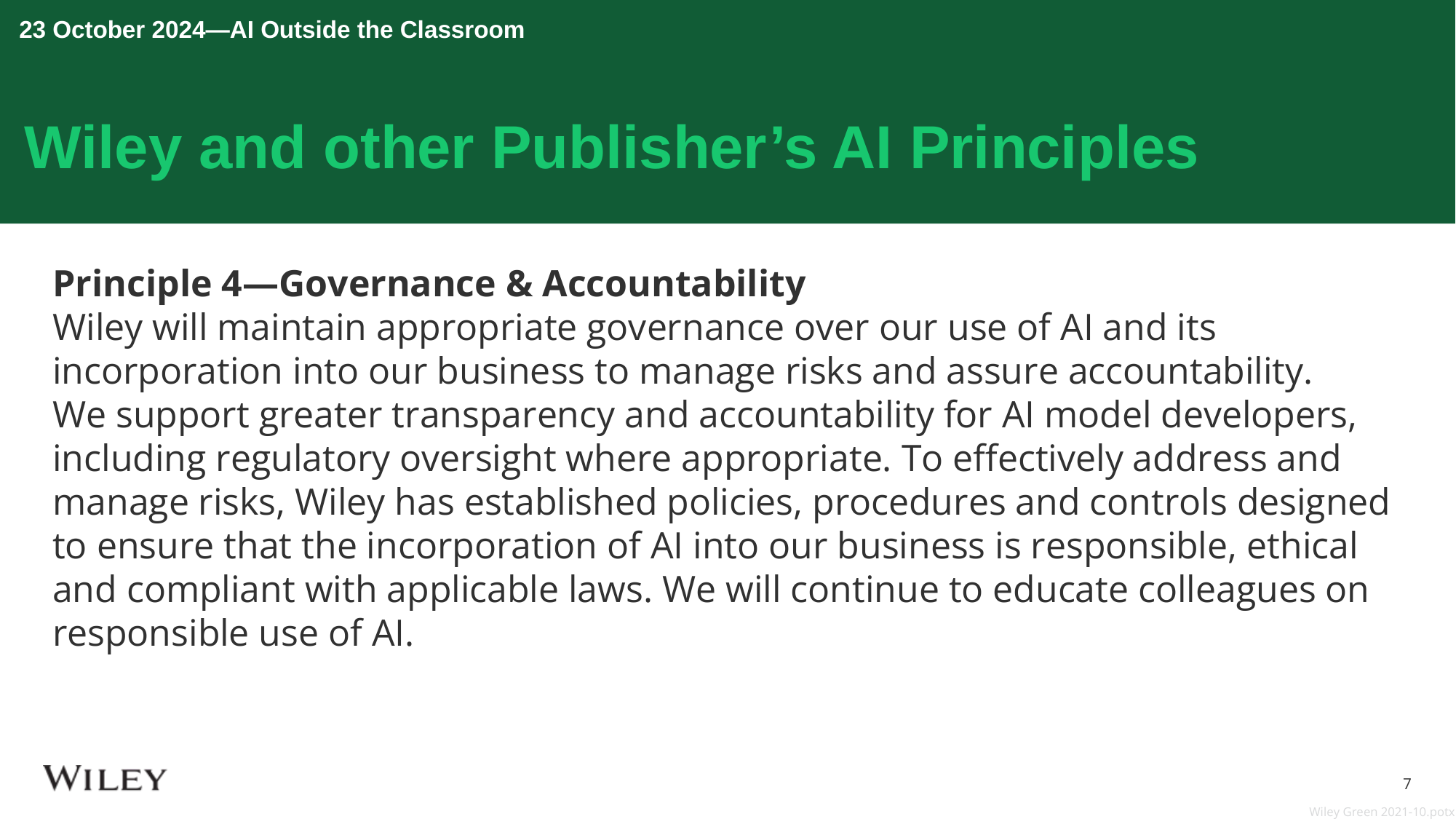

23 October 2024—AI Outside the Classroom

# Wiley and other Publisher’s AI Principles
Principle 4—Governance & Accountability
Wiley will maintain appropriate governance over our use of AI and its incorporation into our business to manage risks and assure accountability.
We support greater transparency and accountability for AI model developers, including regulatory oversight where appropriate. To effectively address and manage risks, Wiley has established policies, procedures and controls designed to ensure that the incorporation of AI into our business is responsible, ethical and compliant with applicable laws. We will continue to educate colleagues on responsible use of AI.